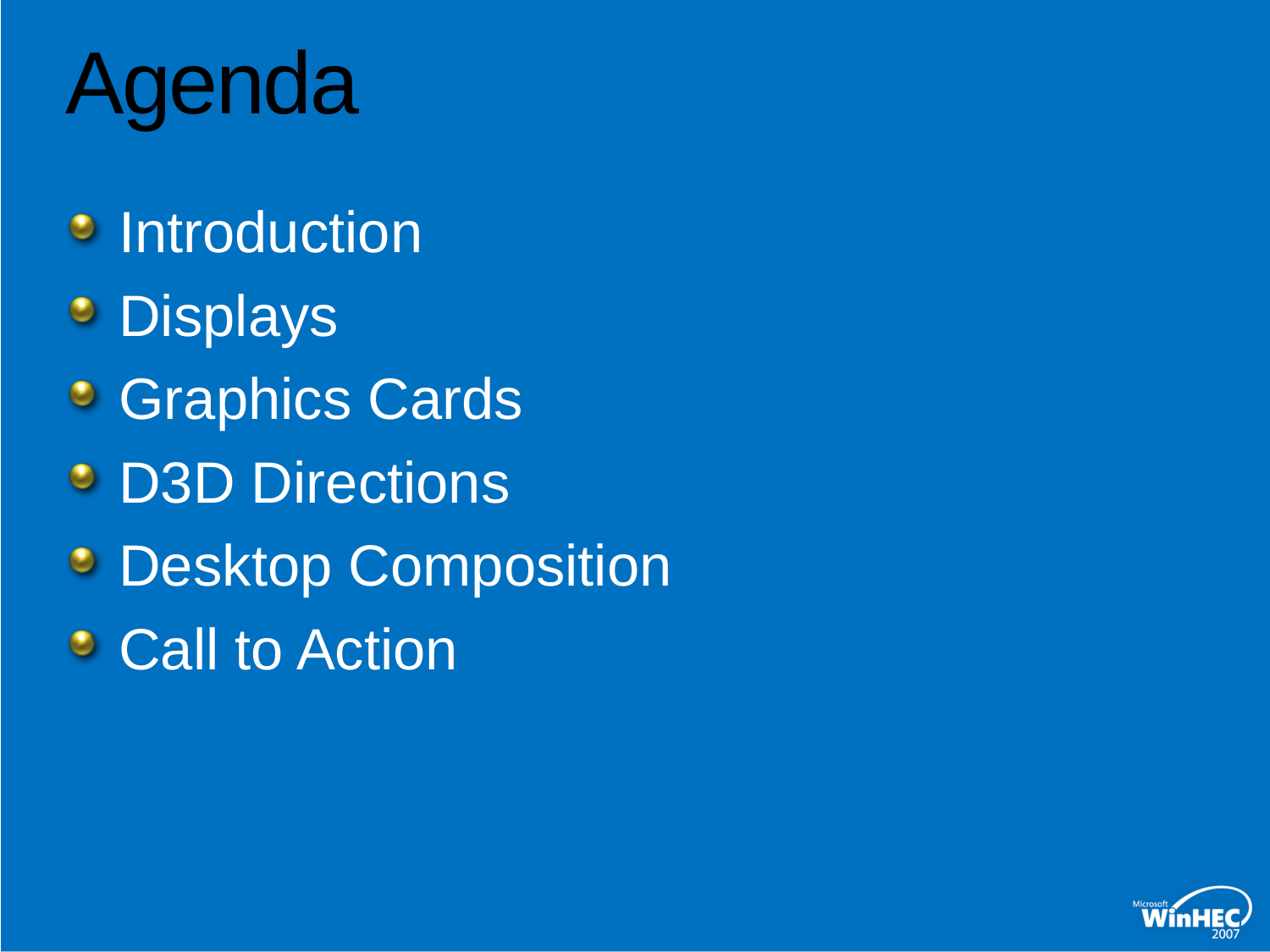

# Agenda
Introduction
Displays
Graphics Cards
D3D Directions
Desktop Composition
Call to Action